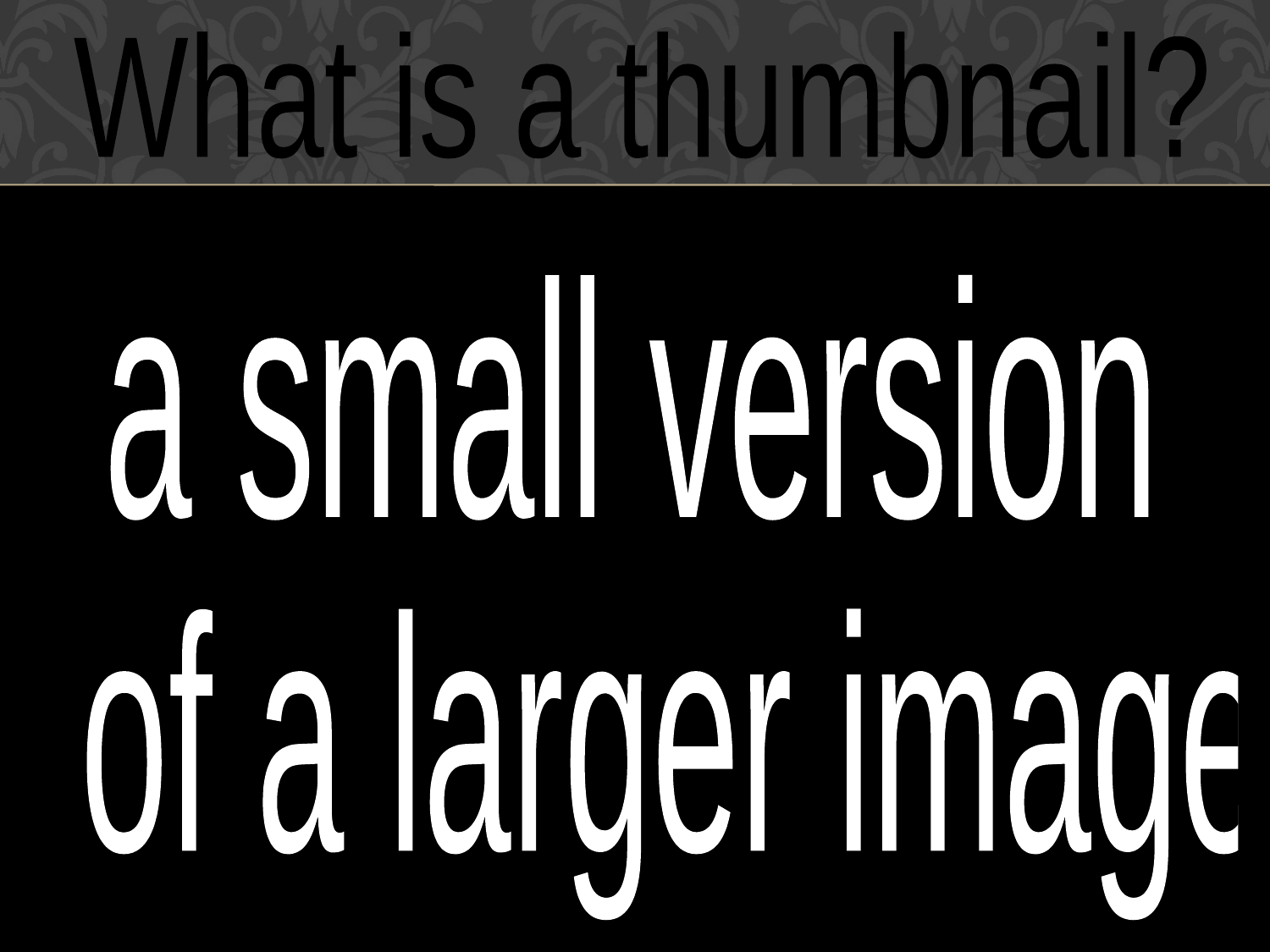

What is a thumbnail?
a small version
 of a larger image